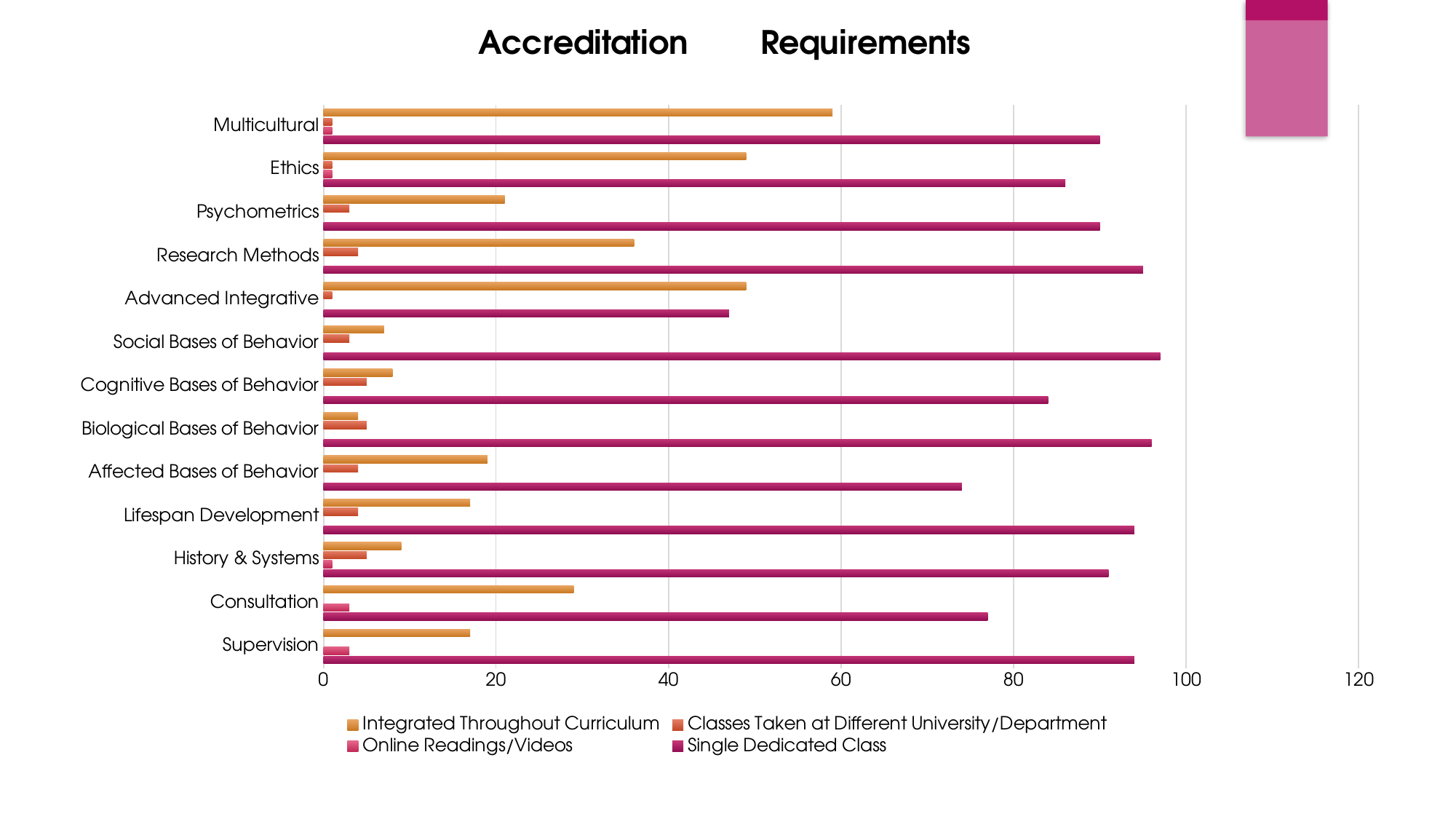

### Chart: Accreditation        Requirements

| Category | Single Dedicated Class | Online Readings/Videos | Classes Taken at Different University/Department | Integrated Throughout Curriculum |
|---|---|---|---|---|
| Supervision | 94.0 | 3.0 | 0.0 | 17.0 |
| Consultation | 77.0 | 3.0 | 0.0 | 29.0 |
| History & Systems | 91.0 | 1.0 | 5.0 | 9.0 |
| Lifespan Development | 94.0 | 0.0 | 4.0 | 17.0 |
| Affected Bases of Behavior | 74.0 | 0.0 | 4.0 | 19.0 |
| Biological Bases of Behavior | 96.0 | 0.0 | 5.0 | 4.0 |
| Cognitive Bases of Behavior | 84.0 | 0.0 | 5.0 | 8.0 |
| Social Bases of Behavior | 97.0 | 0.0 | 3.0 | 7.0 |
| Advanced Integrative | 47.0 | 0.0 | 1.0 | 49.0 |
| Research Methods | 95.0 | 0.0 | 4.0 | 36.0 |
| Psychometrics | 90.0 | 0.0 | 3.0 | 21.0 |
| Ethics | 86.0 | 1.0 | 1.0 | 49.0 |
| Multicultural | 90.0 | 1.0 | 1.0 | 59.0 |